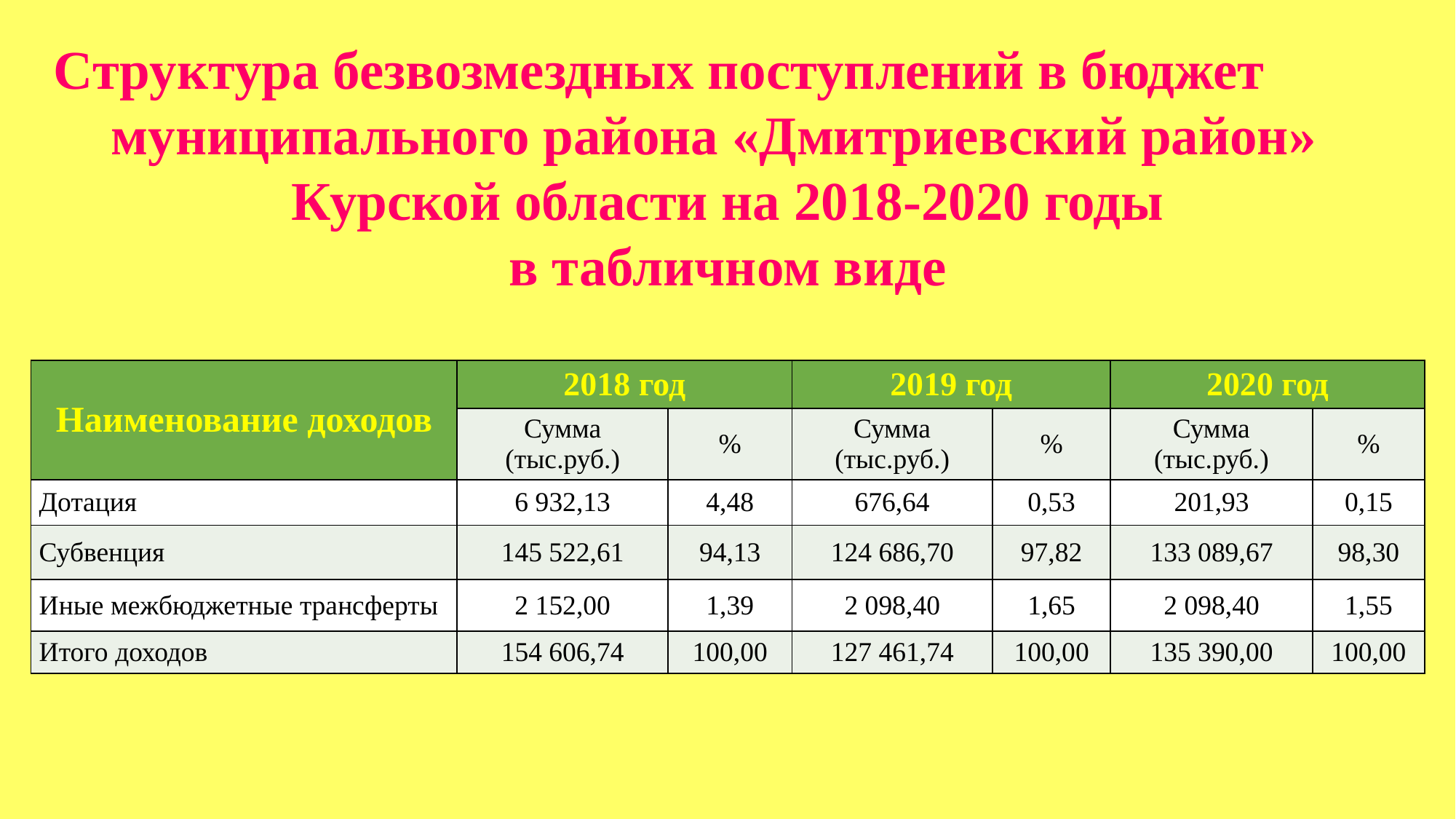

# Структура безвозмездных поступлений в бюджет           муниципального района «Дмитриевский район»   Курской области на 2018-2020 годы в табличном виде
| Наименование доходов | 2018 год |  | 2019 год |  | 2020 год |  |
| --- | --- | --- | --- | --- | --- | --- |
|  | Сумма (тыс.руб.) | % | Сумма (тыс.руб.) | % | Сумма (тыс.руб.) | % |
| Дотация | 6 932,13 | 4,48 | 676,64 | 0,53 | 201,93 | 0,15 |
| Субвенция | 145 522,61 | 94,13 | 124 686,70 | 97,82 | 133 089,67 | 98,30 |
| Иные межбюджетные трансферты | 2 152,00 | 1,39 | 2 098,40 | 1,65 | 2 098,40 | 1,55 |
| Итого доходов | 154 606,74 | 100,00 | 127 461,74 | 100,00 | 135 390,00 | 100,00 |